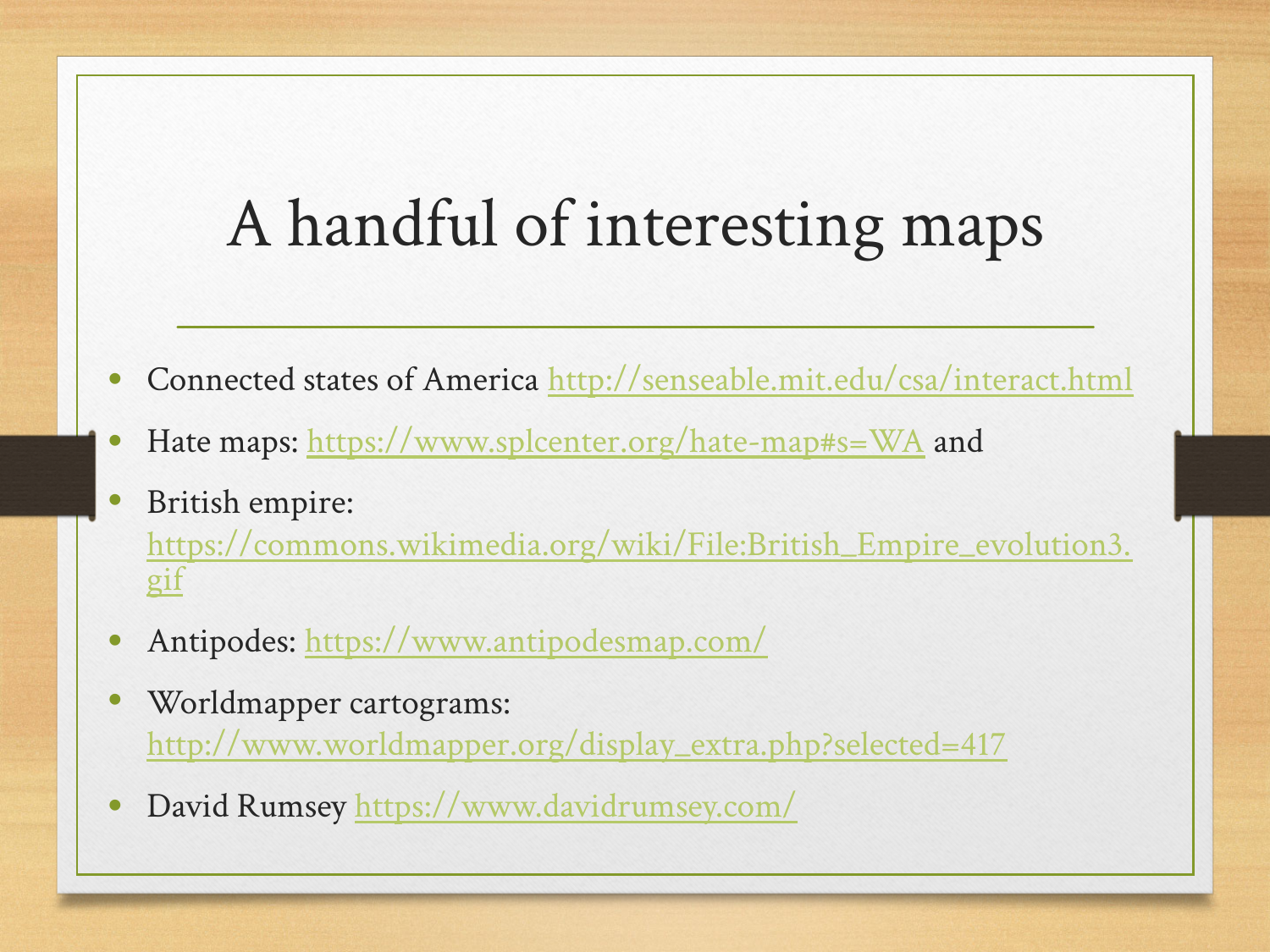

# A handful of interesting maps
Connected states of America http://senseable.mit.edu/csa/interact.html
Hate maps: https://www.splcenter.org/hate-map#s=WA and
British empire: https://commons.wikimedia.org/wiki/File:British_Empire_evolution3.gif
Antipodes: https://www.antipodesmap.com/
Worldmapper cartograms: http://www.worldmapper.org/display_extra.php?selected=417
David Rumsey https://www.davidrumsey.com/